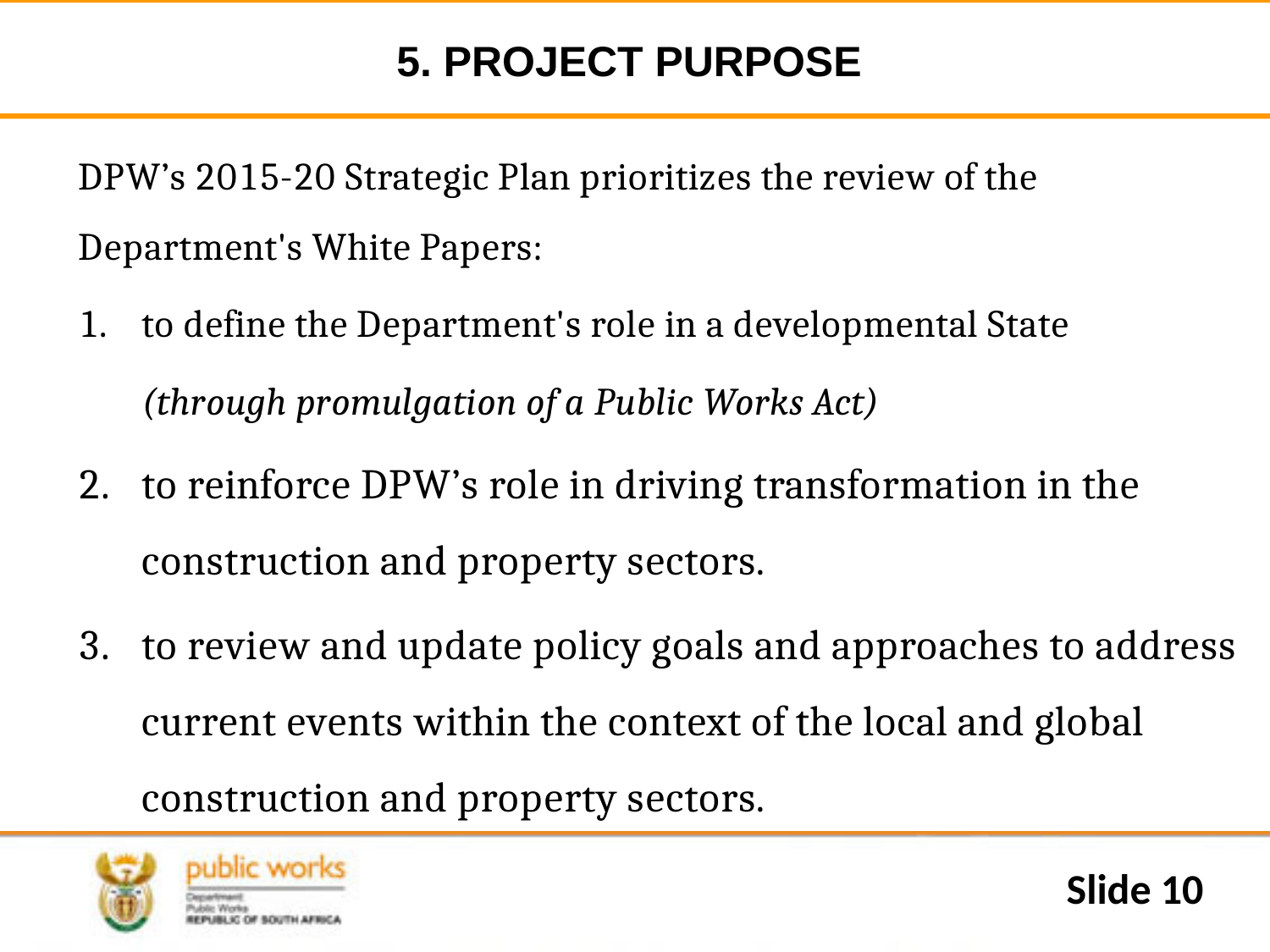

# 5. PROJECT PURPOSE

DPW’s 2015-20 Strategic Plan prioritizes the review of the Department's White Papers:
to define the Department's role in a developmental State
(through promulgation of a Public Works Act)
to reinforce DPW’s role in driving transformation in the construction and property sectors.
to review and update policy goals and approaches to address current events within the context of the local and global construction and property sectors.
Slide 10